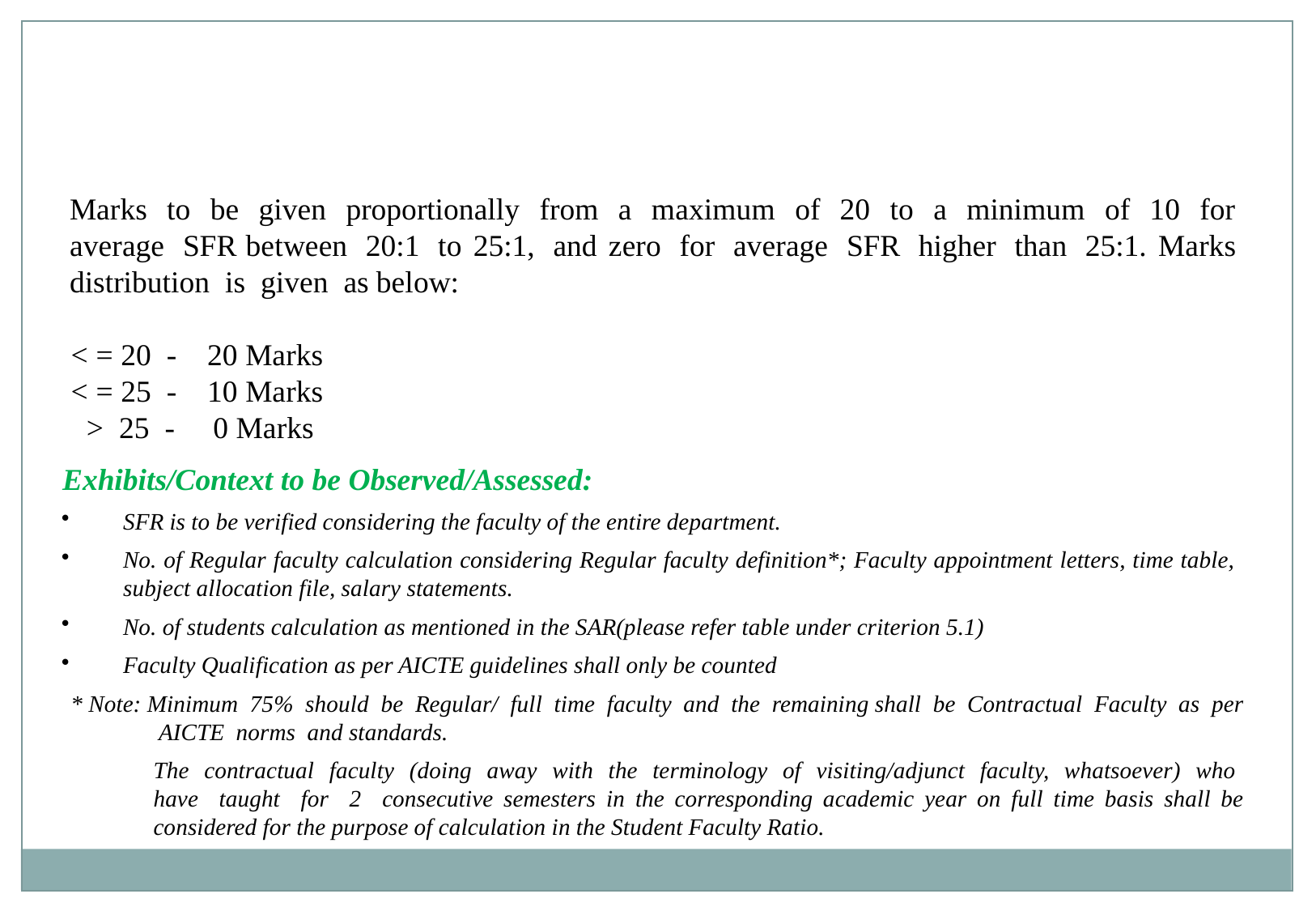

Marks  to  be  given  proportionally  from  a  maximum  of  20  to  a  minimum  of  10  for  average  SFR between  20:1  to 25:1,  and zero  for  average  SFR  higher  than  25:1. Marks  distribution  is  given  as below:

< = 20  -    20 Marks
< = 25  -    10 Marks
  >  25  -     0 Marks
Exhibits/Context to be Observed/Assessed:
SFR is to be verified considering the faculty of the entire department.
No. of Regular faculty calculation considering Regular faculty definition*; Faculty appointment letters, time table, subject allocation file, salary statements.
No. of students calculation as mentioned in the SAR(please refer table under criterion 5.1)
Faculty Qualification as per AICTE guidelines shall only be counted
* Note: Minimum  75%  should  be  Regular/  full  time  faculty  and  the  remaining shall  be  Contractual  Faculty  as  per  AICTE  norms  and standards.
	The  contractual  faculty  (doing  away  with  the  terminology  of  visiting/adjunct  faculty,  whatsoever)  who  have  taught  for  2  consecutive semesters in the corresponding academic year on full time basis shall be considered for the purpose of calculation in the Student Faculty Ratio.